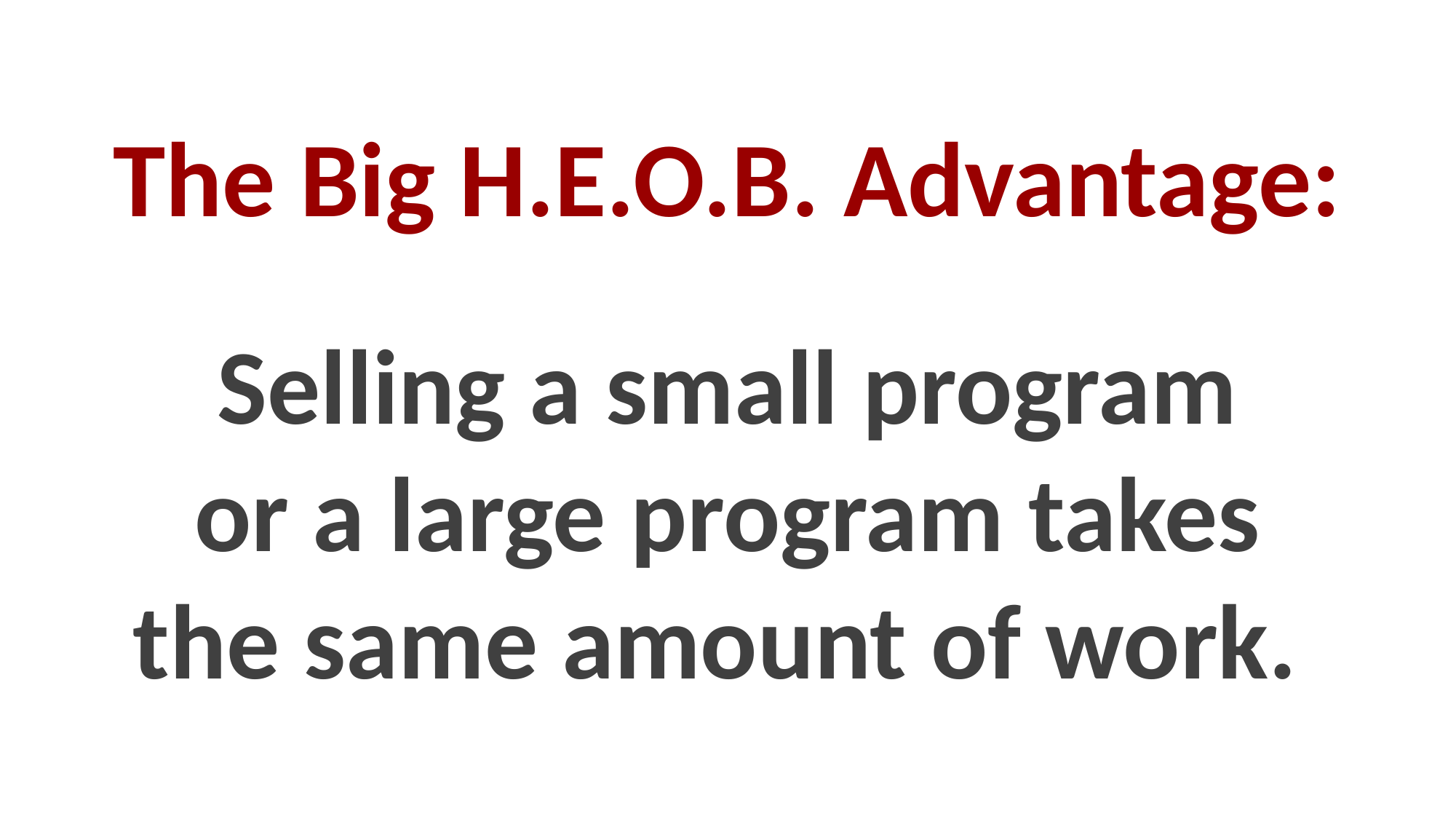

# The Big H.E.O.B. Advantage:
Selling a small program
or a large program takes
the same amount of work.